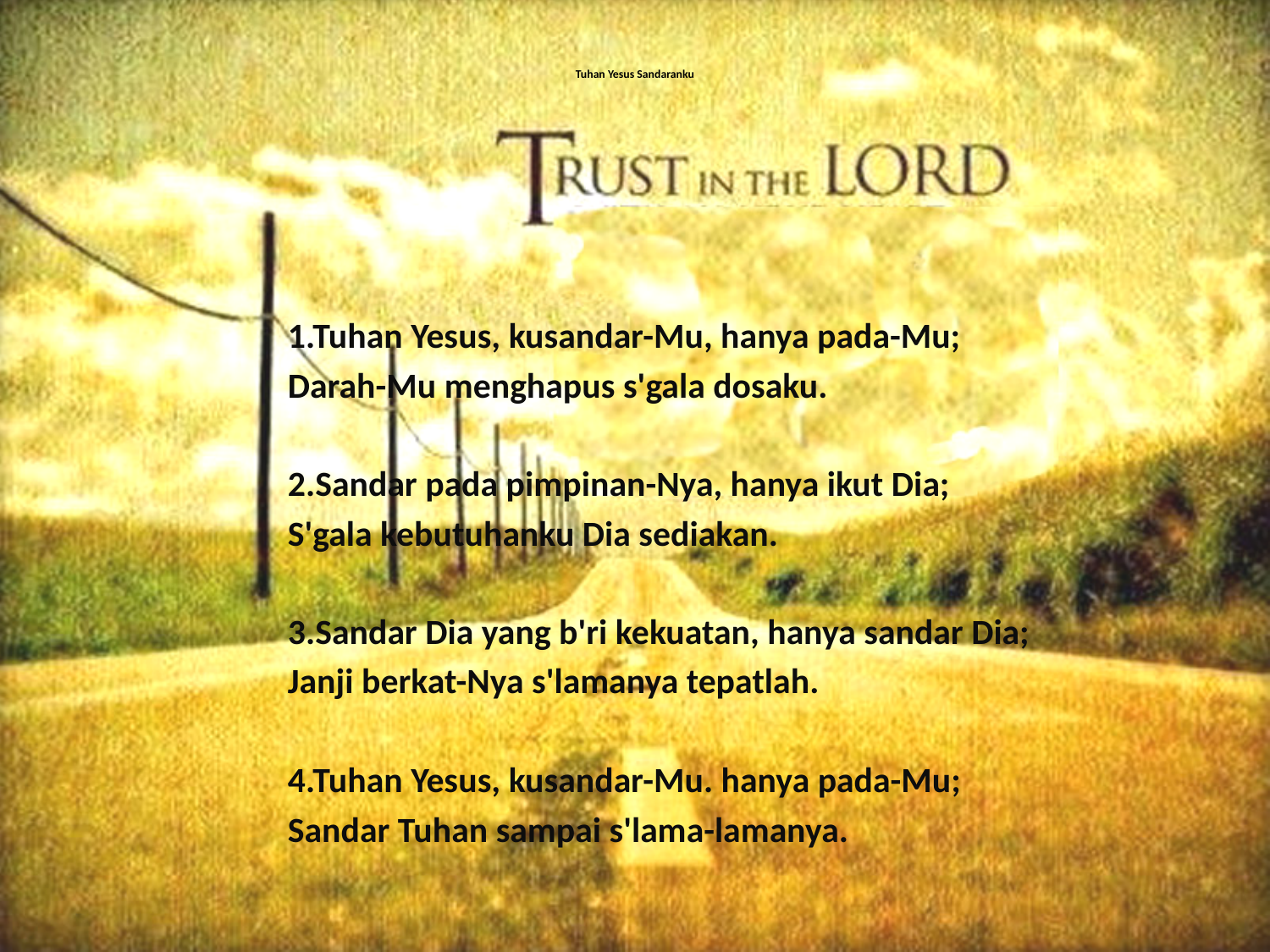

# Tuhan Yesus Sandaranku
1.Tuhan Yesus, kusandar-Mu, hanya pada-Mu;
Darah-Mu menghapus s'gala dosaku.

2.Sandar pada pimpinan-Nya, hanya ikut Dia;
S'gala kebutuhanku Dia sediakan.

3.Sandar Dia yang b'ri kekuatan, hanya sandar Dia;
Janji berkat-Nya s'lamanya tepatlah.

4.Tuhan Yesus, kusandar-Mu. hanya pada-Mu;
Sandar Tuhan sampai s'lama-lamanya.